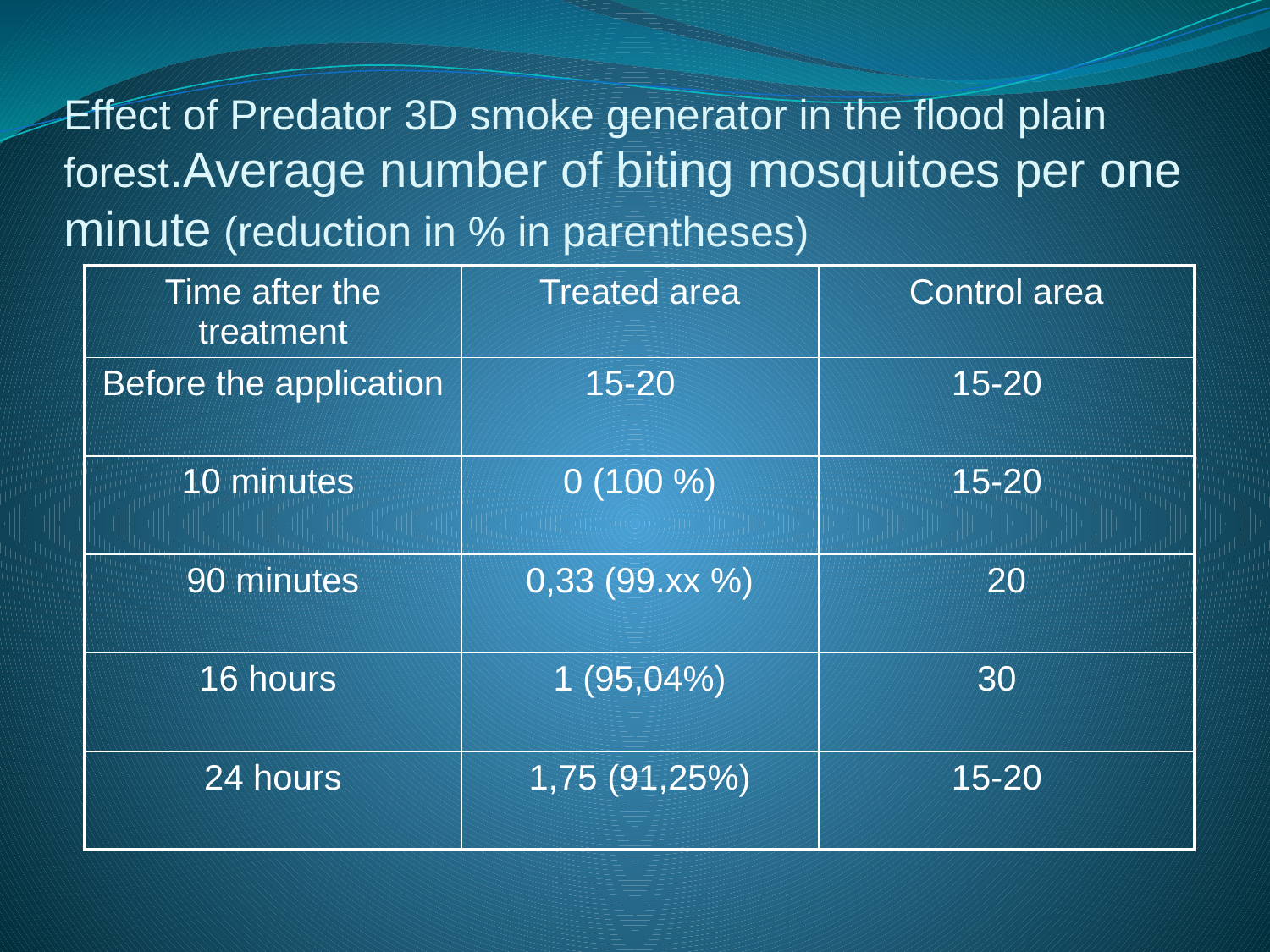

Effect of Predator 3D smoke generator in the flood plain forest.Average number of biting mosquitoes per one minute (reduction in % in parentheses)
| Time after the treatment | Treated area | Control area |
| --- | --- | --- |
| Before the application | 15-20 | 15-20 |
| 10 minutes | 0 (100 %) | 15-20 |
| 90 minutes | 0,33 (99.xx %) | 20 |
| 16 hours | 1 (95,04%) | 30 |
| 24 hours | 1,75 (91,25%) | 15-20 |